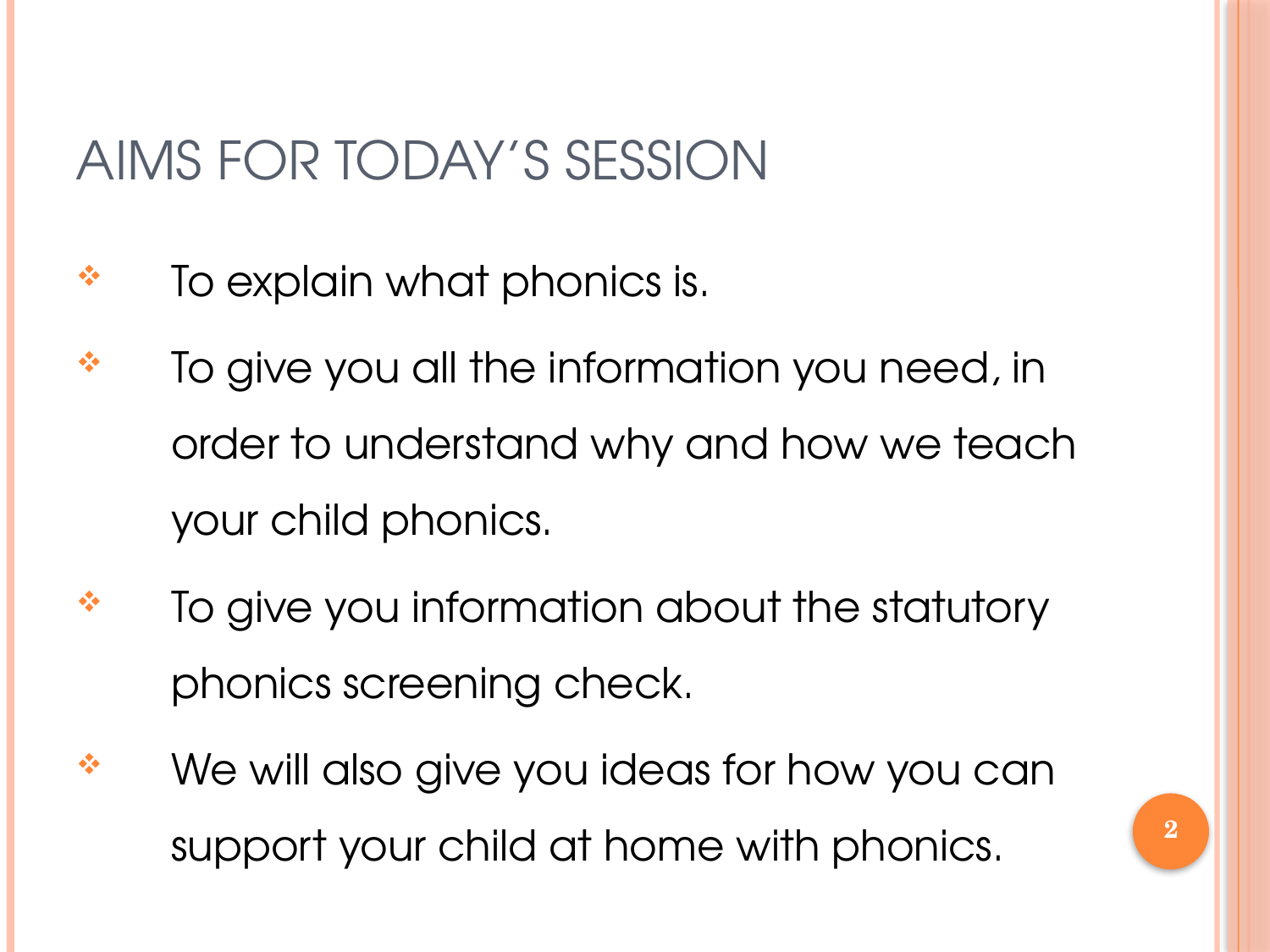

# Aims for today’s session
To explain what phonics is.
To give you all the information you need, in order to understand why and how we teach your child phonics.
To give you information about the statutory phonics screening check.
We will also give you ideas for how you can support your child at home with phonics.

2